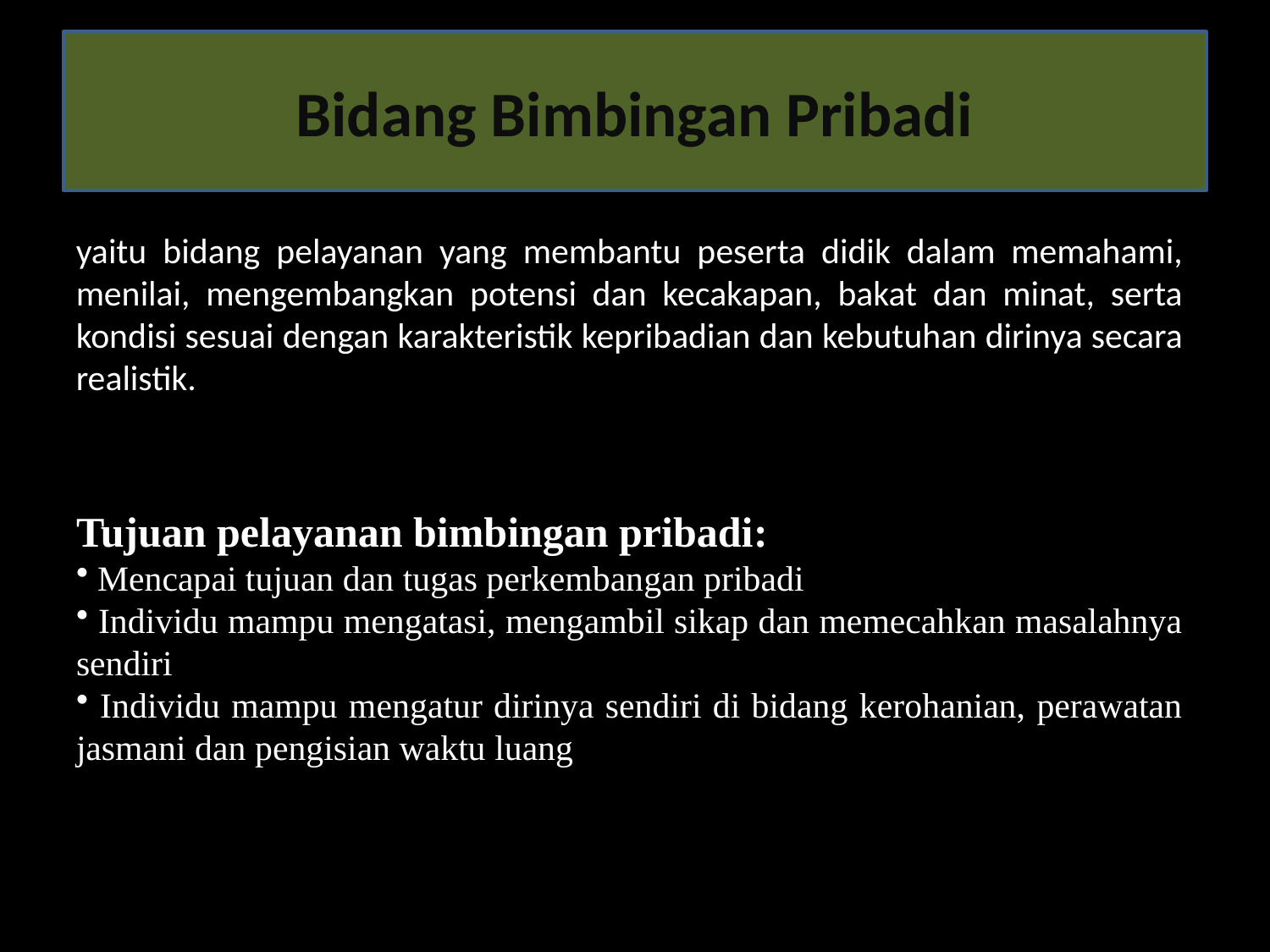

Bidang Bimbingan Pribadi

yaitu bidang pelayanan yang membantu peserta didik dalam memahami, menilai, mengembangkan potensi dan kecakapan, bakat dan minat, serta kondisi sesuai dengan karakteristik kepribadian dan kebutuhan dirinya secara realistik.
Tujuan pelayanan bimbingan pribadi:
 Mencapai tujuan dan tugas perkembangan pribadi
 Individu mampu mengatasi, mengambil sikap dan memecahkan masalahnya sendiri
 Individu mampu mengatur dirinya sendiri di bidang kerohanian, perawatan jasmani dan pengisian waktu luang